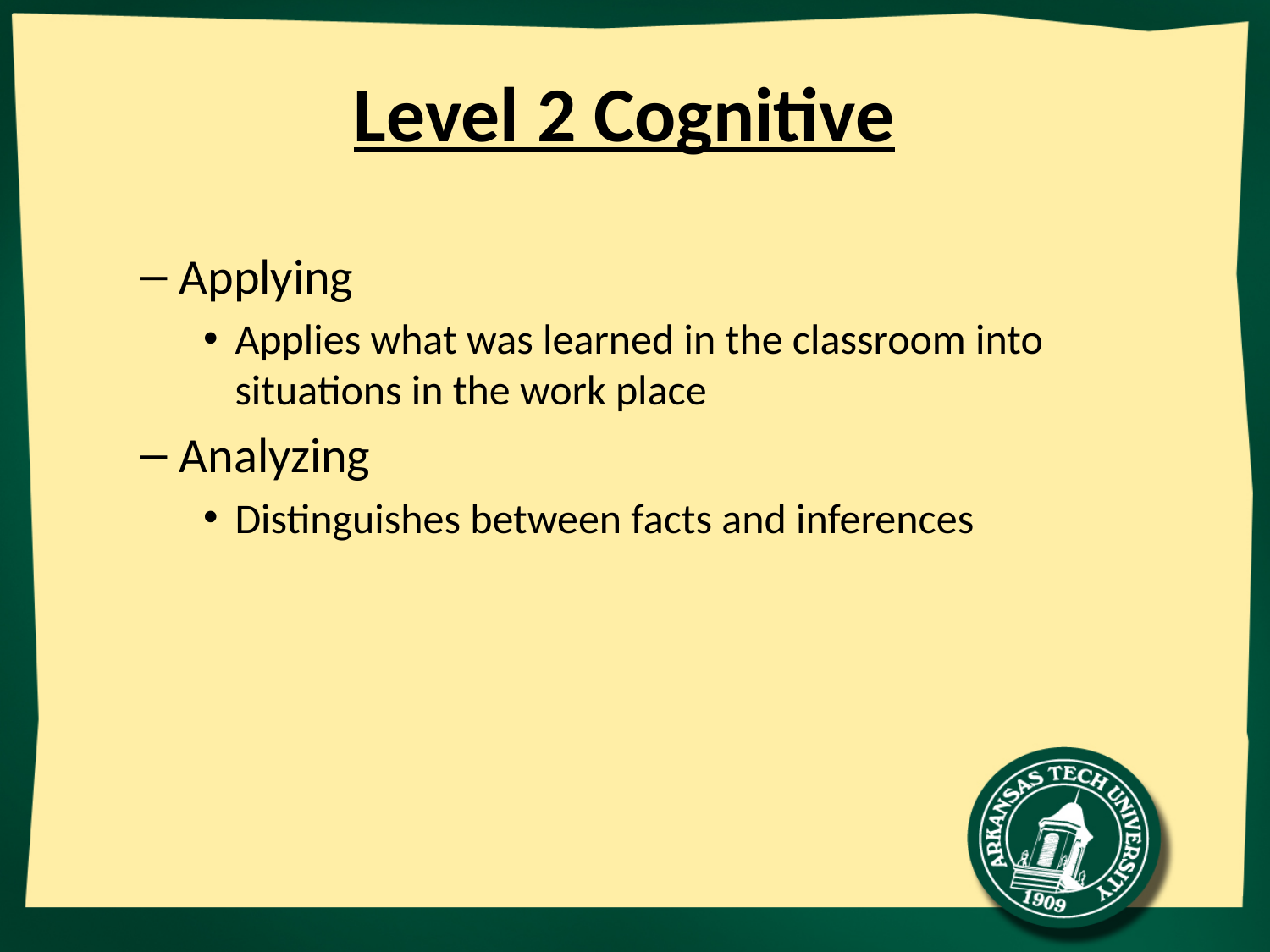

# Level 2 Cognitive

Applying
Applies what was learned in the classroom into situations in the work place
Analyzing
Distinguishes between facts and inferences